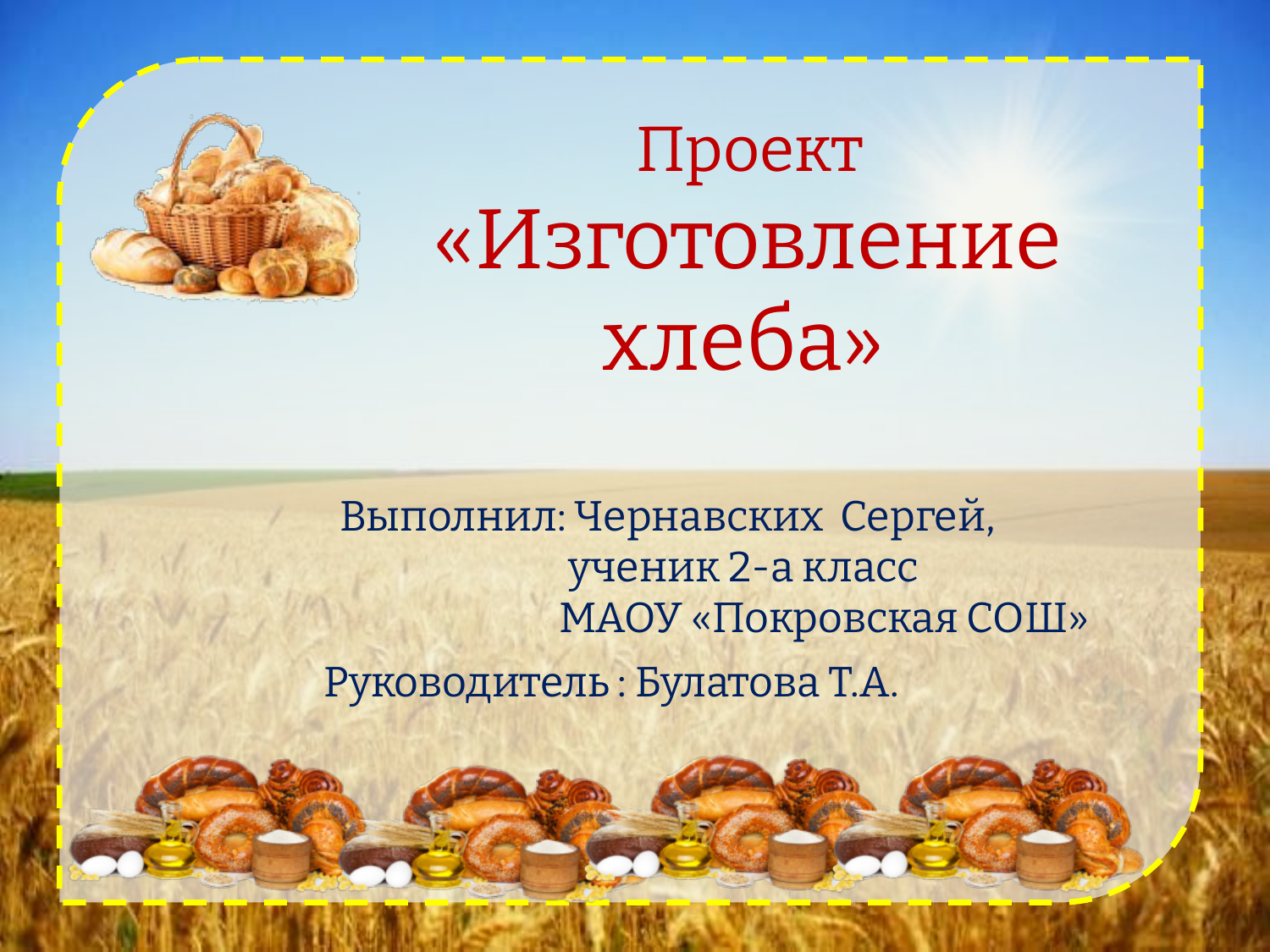

Проект
                            «Изготовление
         хлеба»

Выполнил: Чернавских  Сергей,
                  ученик 2-а класс
                                     МАОУ «Покровская СОШ»
                      Руководитель : Булатова Т.А.